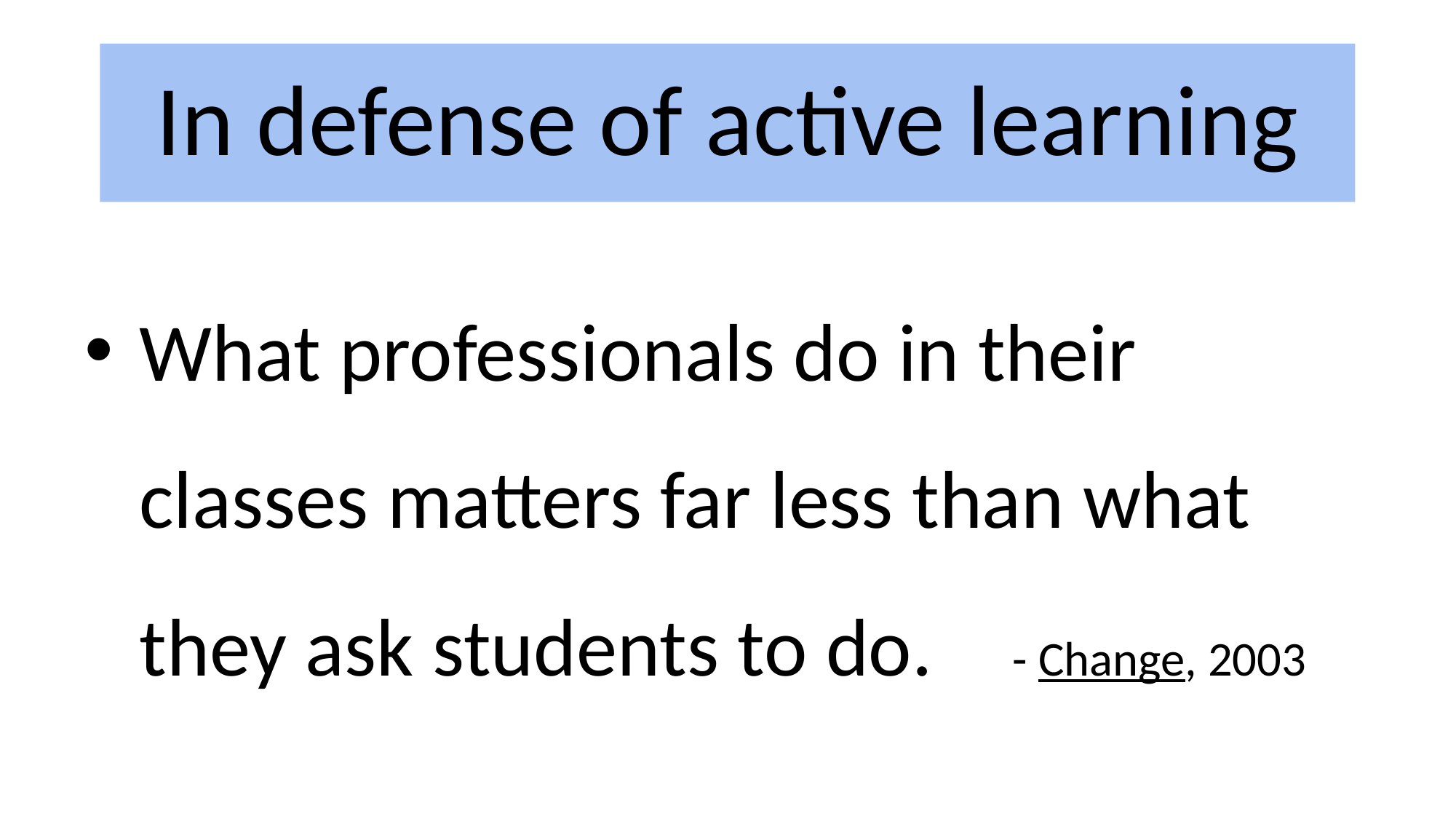

# In defense of active learning
What professionals do in their classes matters far less than what they ask students to do.	- Change, 2003